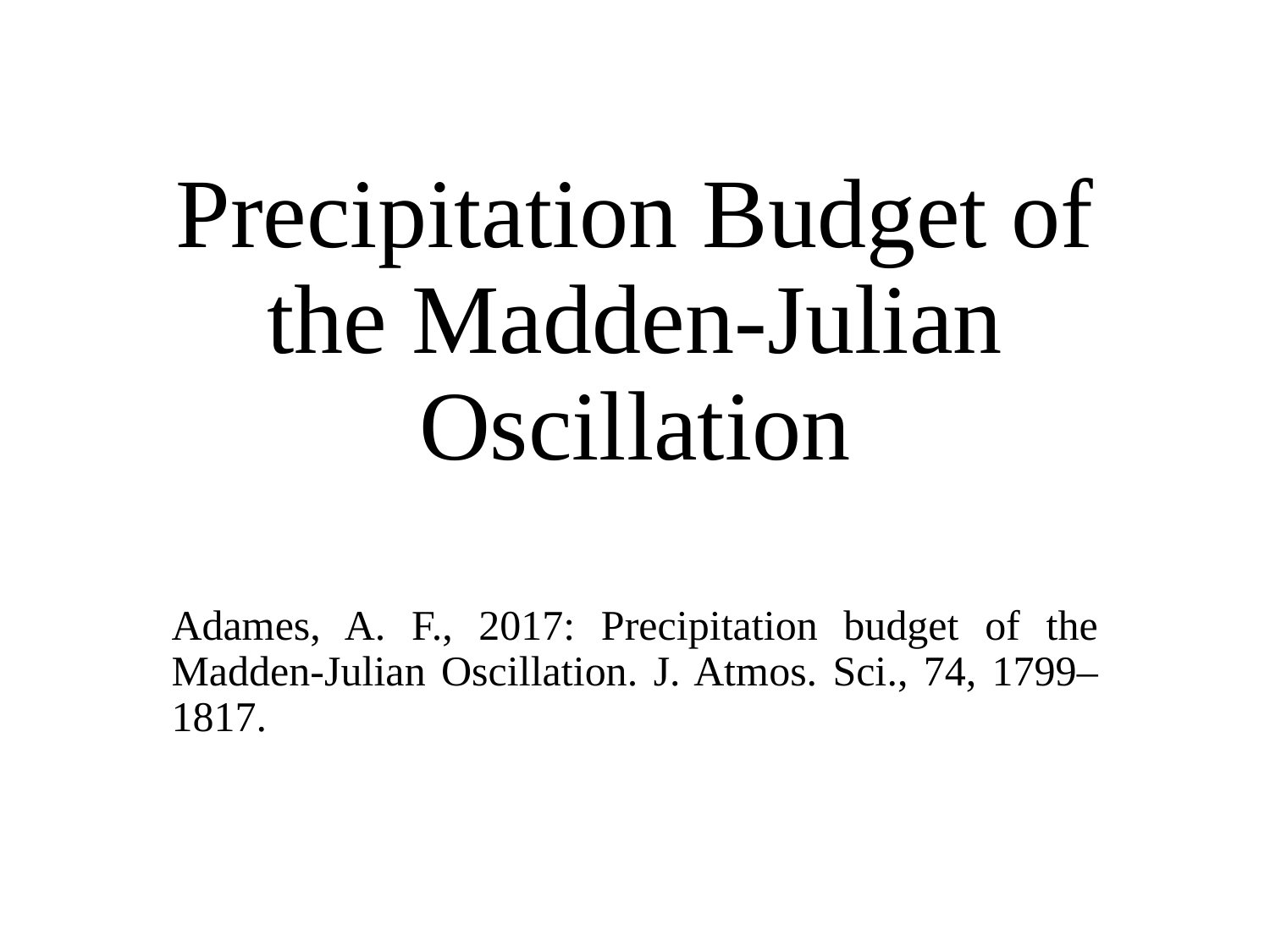

# Precipitation Budget of the Madden-Julian Oscillation
Adames, A. F., 2017: Precipitation budget of the Madden-Julian Oscillation. J. Atmos. Sci., 74, 1799–1817.